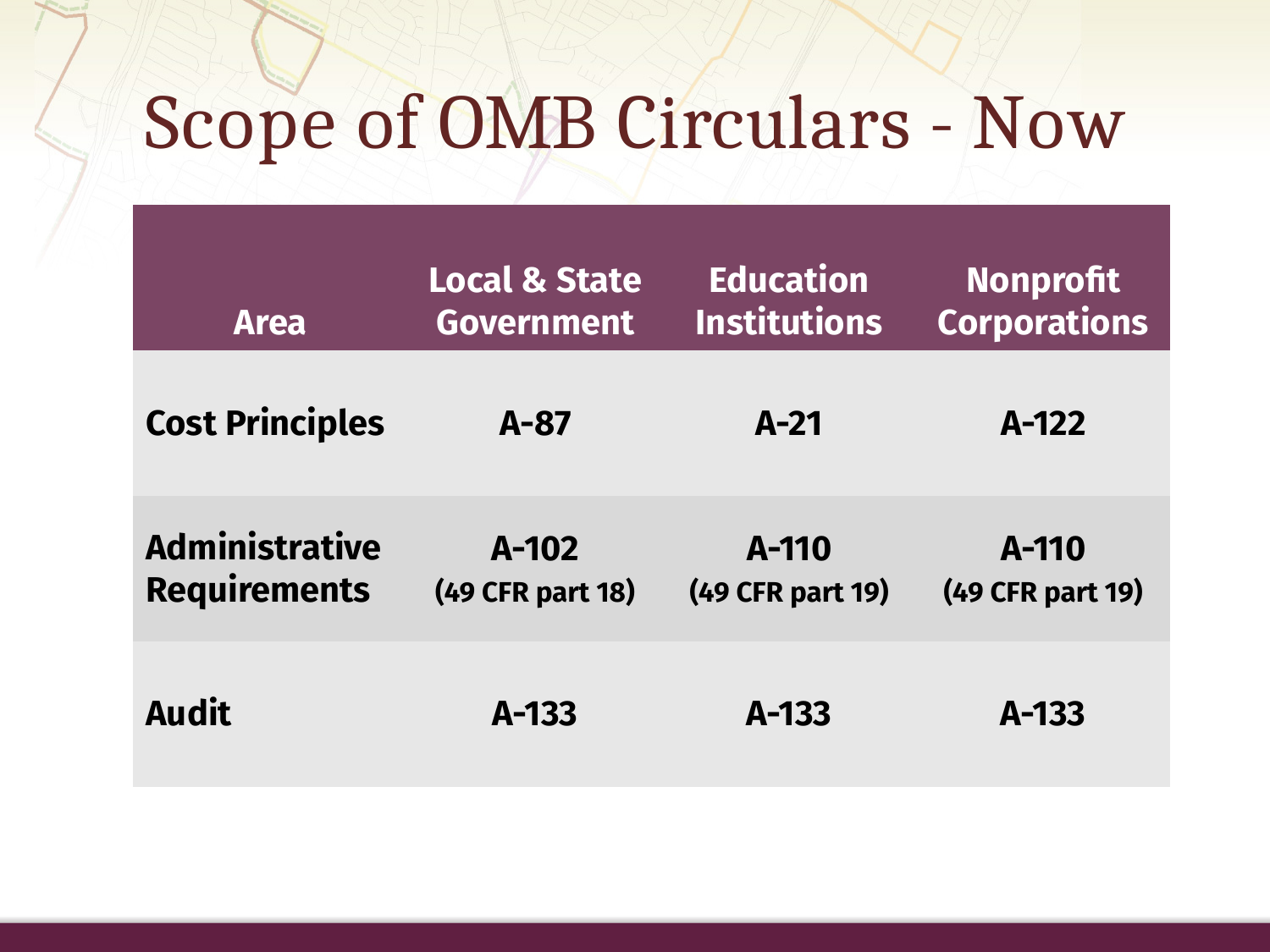

# Scope of OMB Circulars - Now
| Area | Local & State Government | Education Institutions | Nonprofit Corporations |
| --- | --- | --- | --- |
| Cost Principles | A-87 | A-21 | A-122 |
| Administrative Requirements | A-102 (49 CFR part 18) | A-110 (49 CFR part 19) | A-110 (49 CFR part 19) |
| Audit | A-133 | A-133 | A-133 |